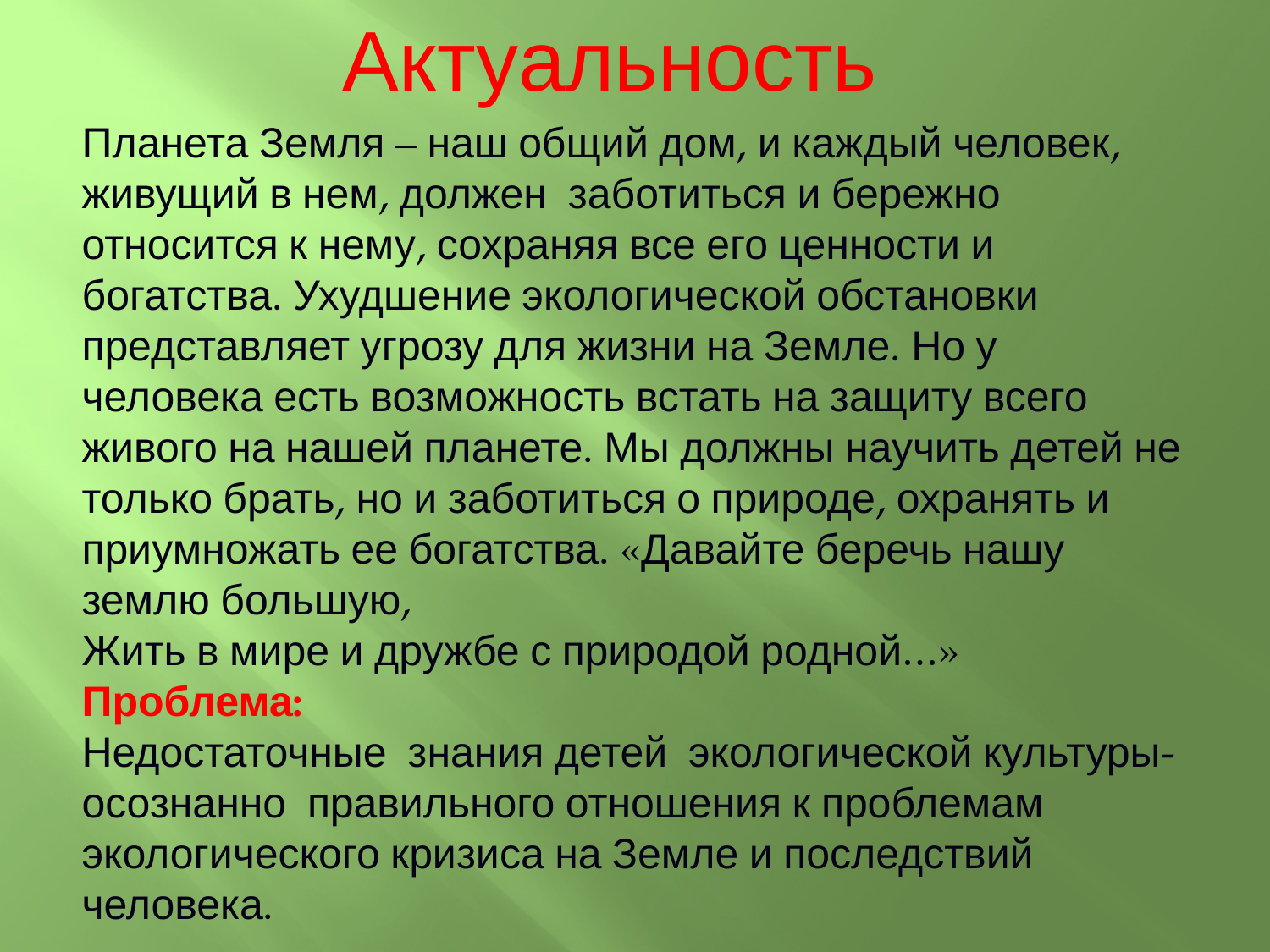

Актуальность
Планета Земля – наш общий дом, и каждый человек, живущий в нем, должен  заботиться и бережно относится к нему, сохраняя все его ценности и богатства. Ухудшение экологической обстановки представляет угрозу для жизни на Земле. Но у человека есть возможность встать на защиту всего живого на нашей планете. Мы должны научить детей не только брать, но и заботиться о природе, охранять и приумножать ее богатства. «Давайте беречь нашу землю большую,
Жить в мире и дружбе с природой родной…»
Проблема:
Недостаточные  знания детей  экологической культуры- осознанно  правильного отношения к проблемам экологического кризиса на Земле и последствий человека.